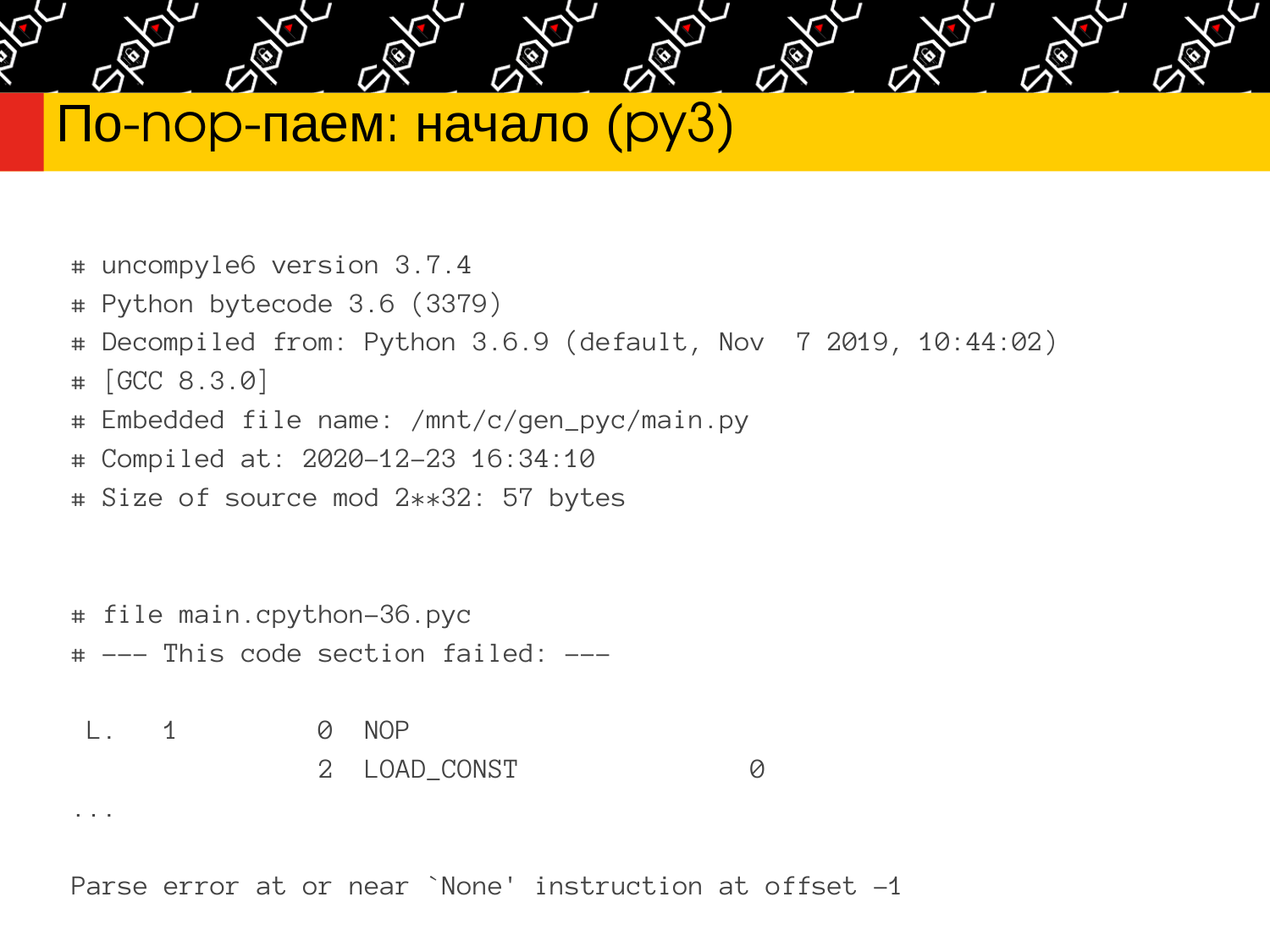

# По-nop-паем: начало (py3)
# uncompyle6 version 3.7.4
# Python bytecode 3.6 (3379)
# Decompiled from: Python 3.6.9 (default, Nov  7 2019, 10:44:02)
# [GCC 8.3.0]
# Embedded file name: /mnt/c/gen_pyc/main.py
# Compiled at: 2020-12-23 16:34:10
# Size of source mod 2**32: 57 bytes

# file main.cpython-36.pyc
# --- This code section failed: ---

 L.   1         0  NOP
                2  LOAD_CONST               0
...

Parse error at or near `None' instruction at offset -1